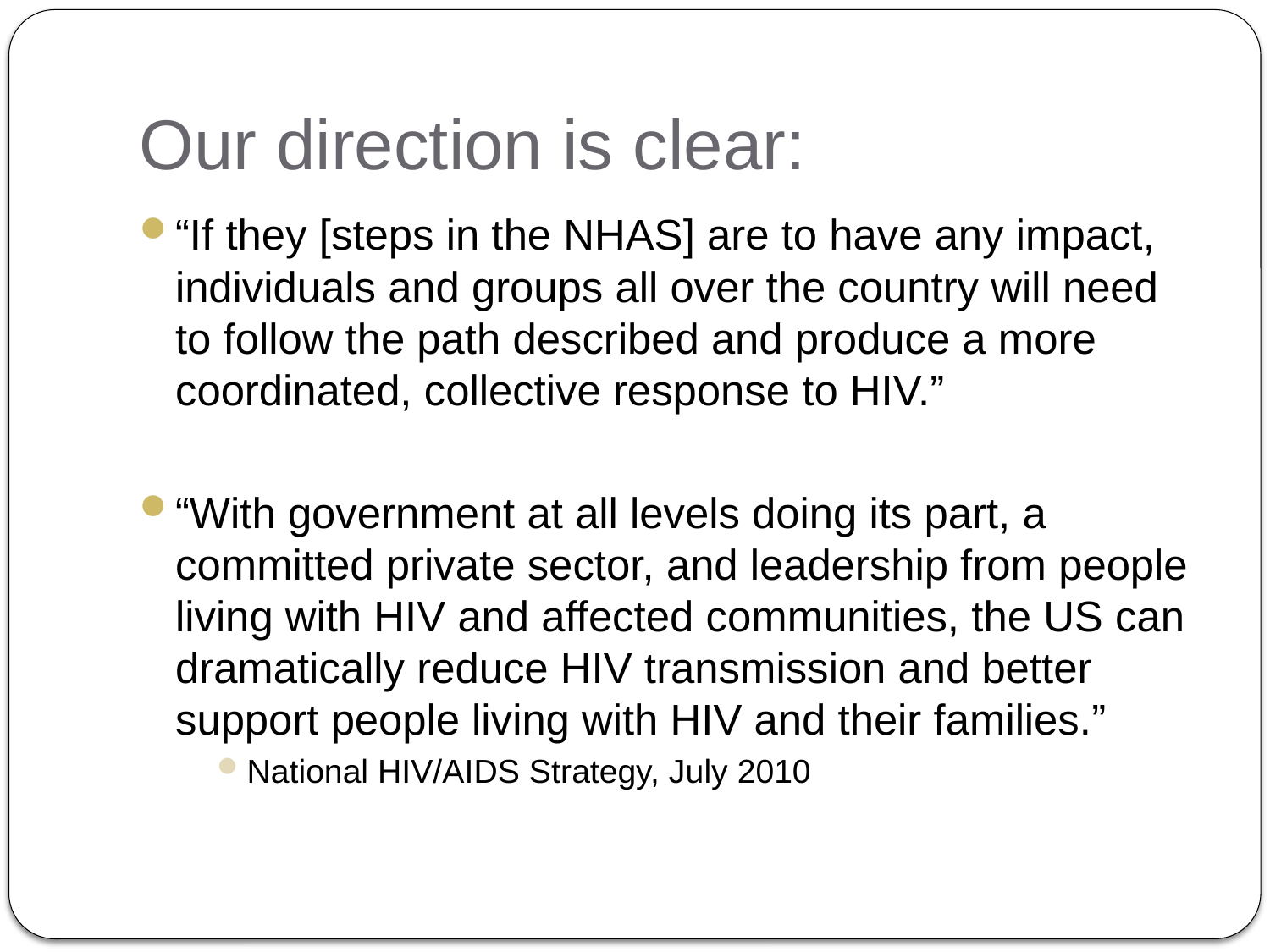

# Our direction is clear:
“If they [steps in the NHAS] are to have any impact, individuals and groups all over the country will need to follow the path described and produce a more coordinated, collective response to HIV.”

“With government at all levels doing its part, a committed private sector, and leadership from people living with HIV and affected communities, the US can dramatically reduce HIV transmission and better support people living with HIV and their families.”
National HIV/AIDS Strategy, July 2010